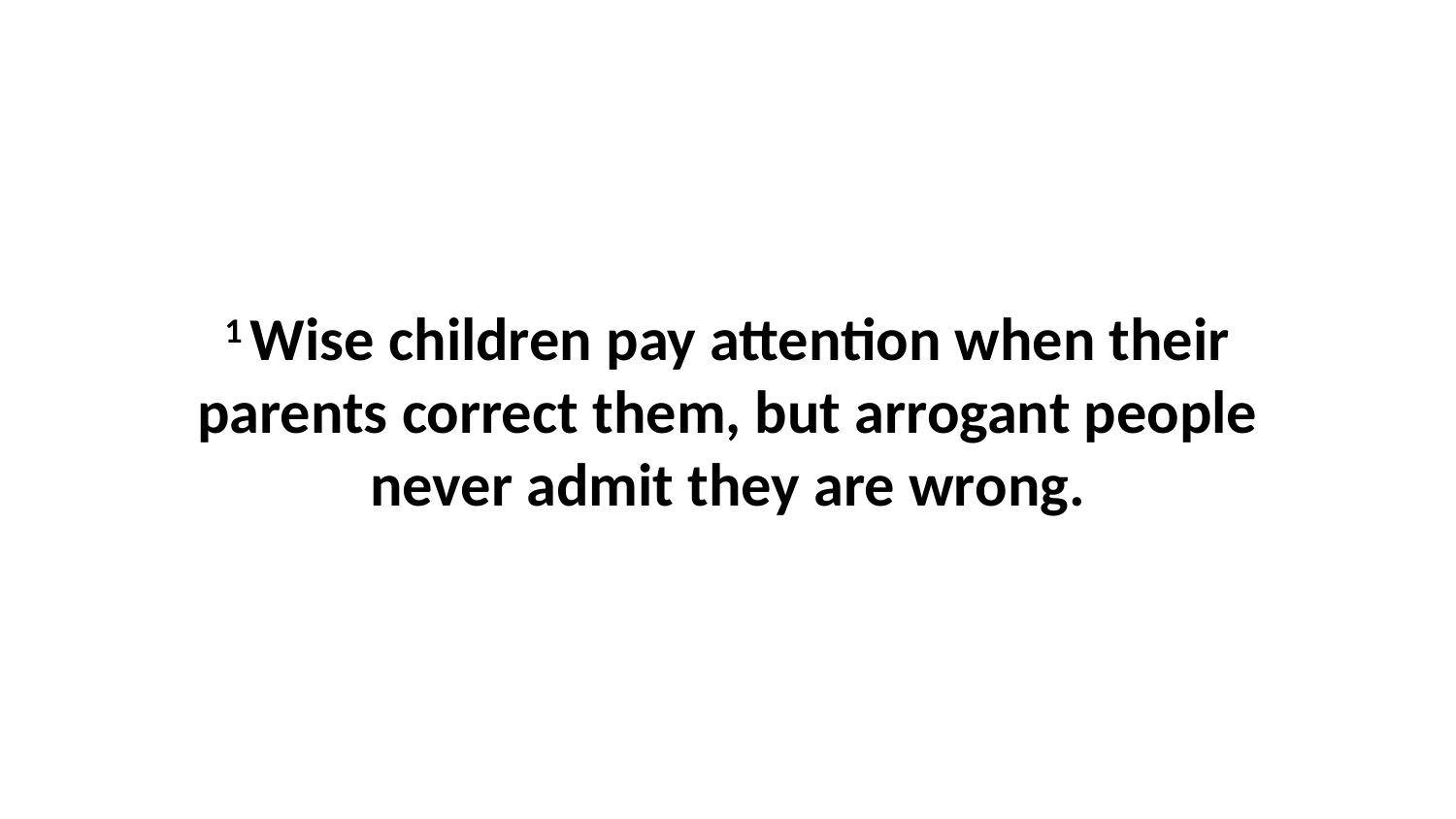

1 Wise children pay attention when their parents correct them, but arrogant people never admit they are wrong.